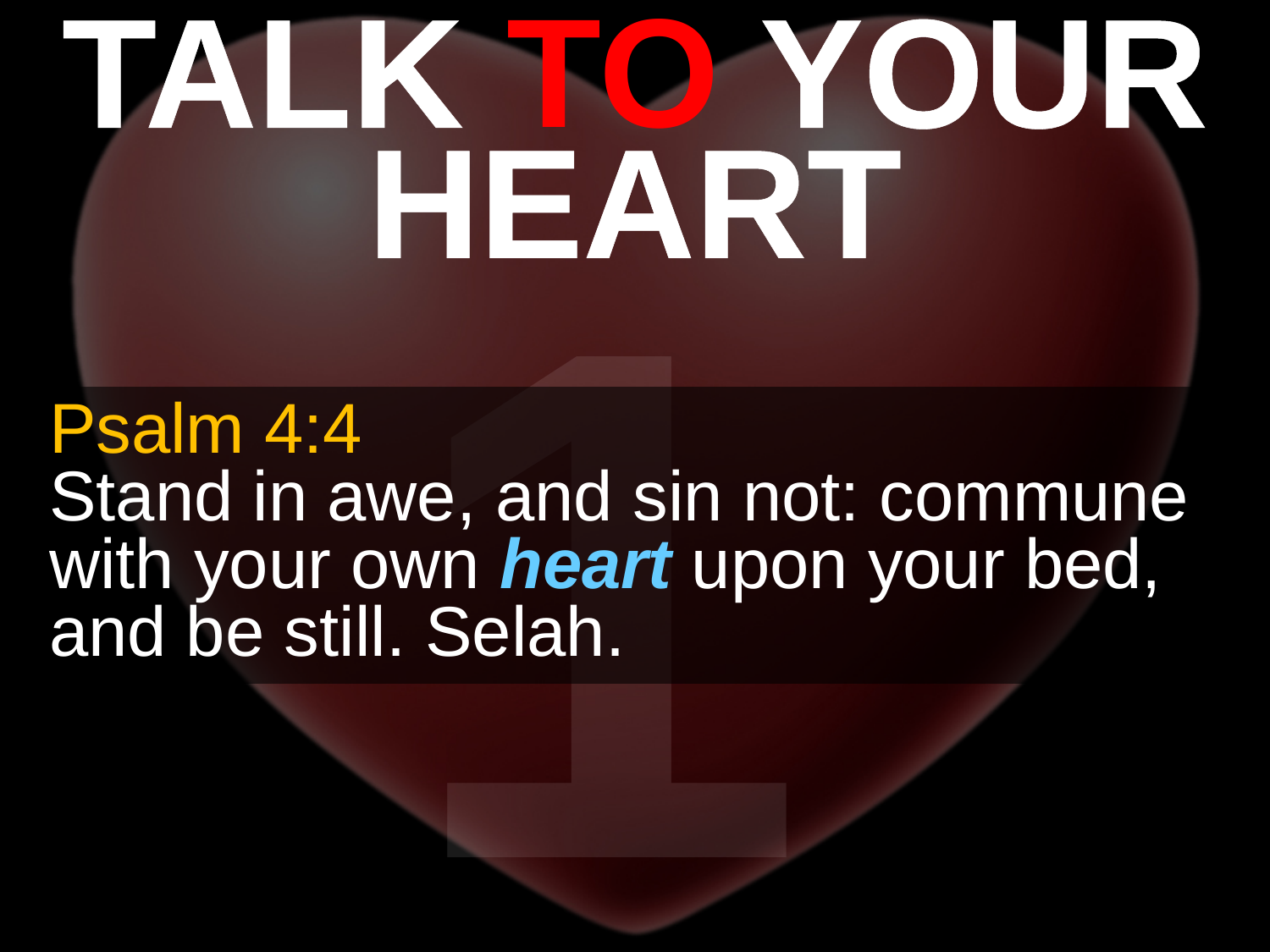

TALK TO YOUR HEART
1

Psalm 4:4
Stand in awe, and sin not: commune with your own heart upon your bed, and be still. Selah.